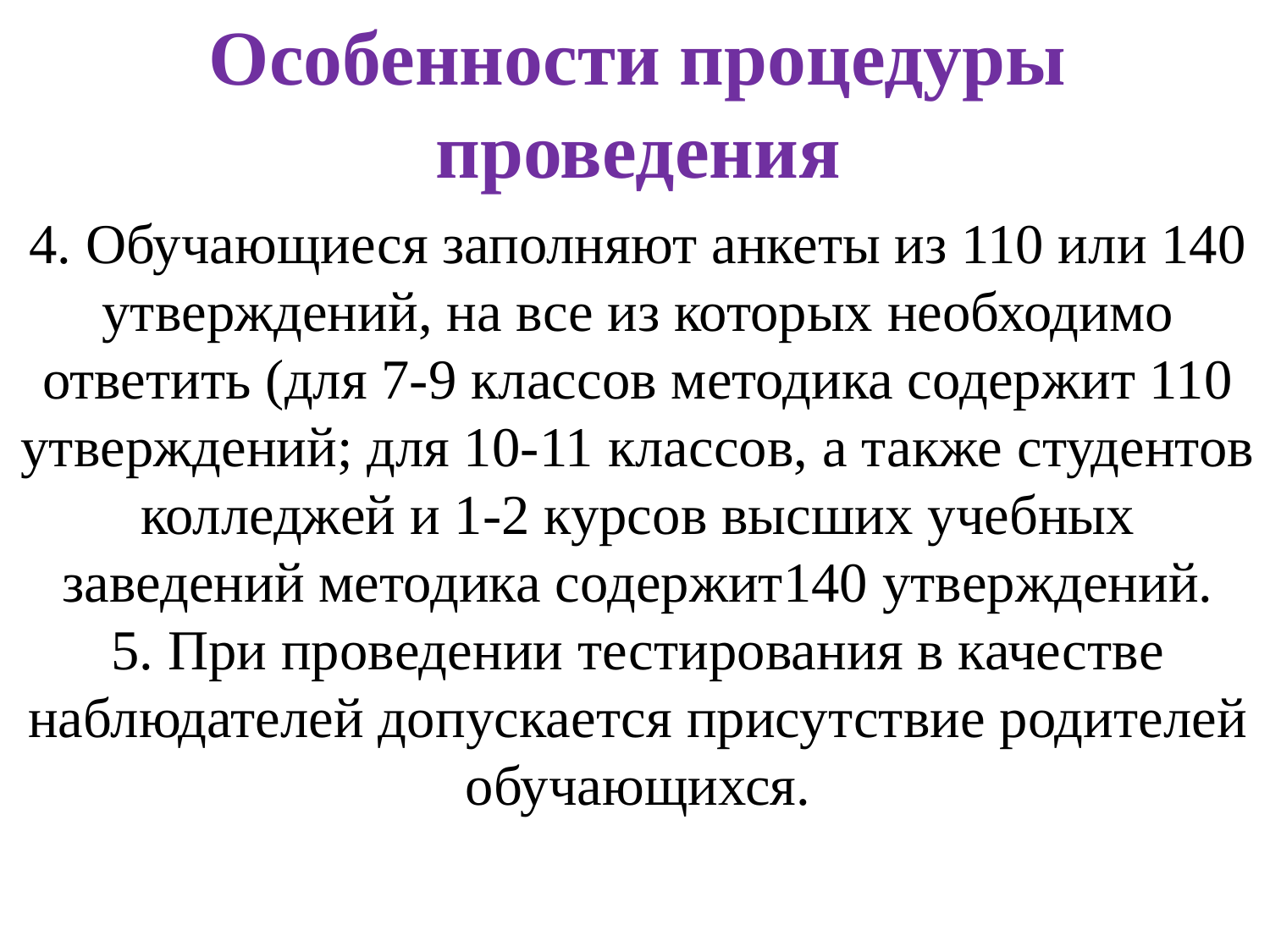

Особенности процедуры проведения
4. Обучающиеся заполняют анкеты из 110 или 140 утверждений, на все из которых необходимо ответить (для 7-9 классов методика содержит 110 утверждений; для 10-11 классов, а также студентов колледжей и 1-2 курсов высших учебных заведений методика содержит140 утверждений.
5. При проведении тестирования в качестве наблюдателей допускается присутствие родителей обучающихся.